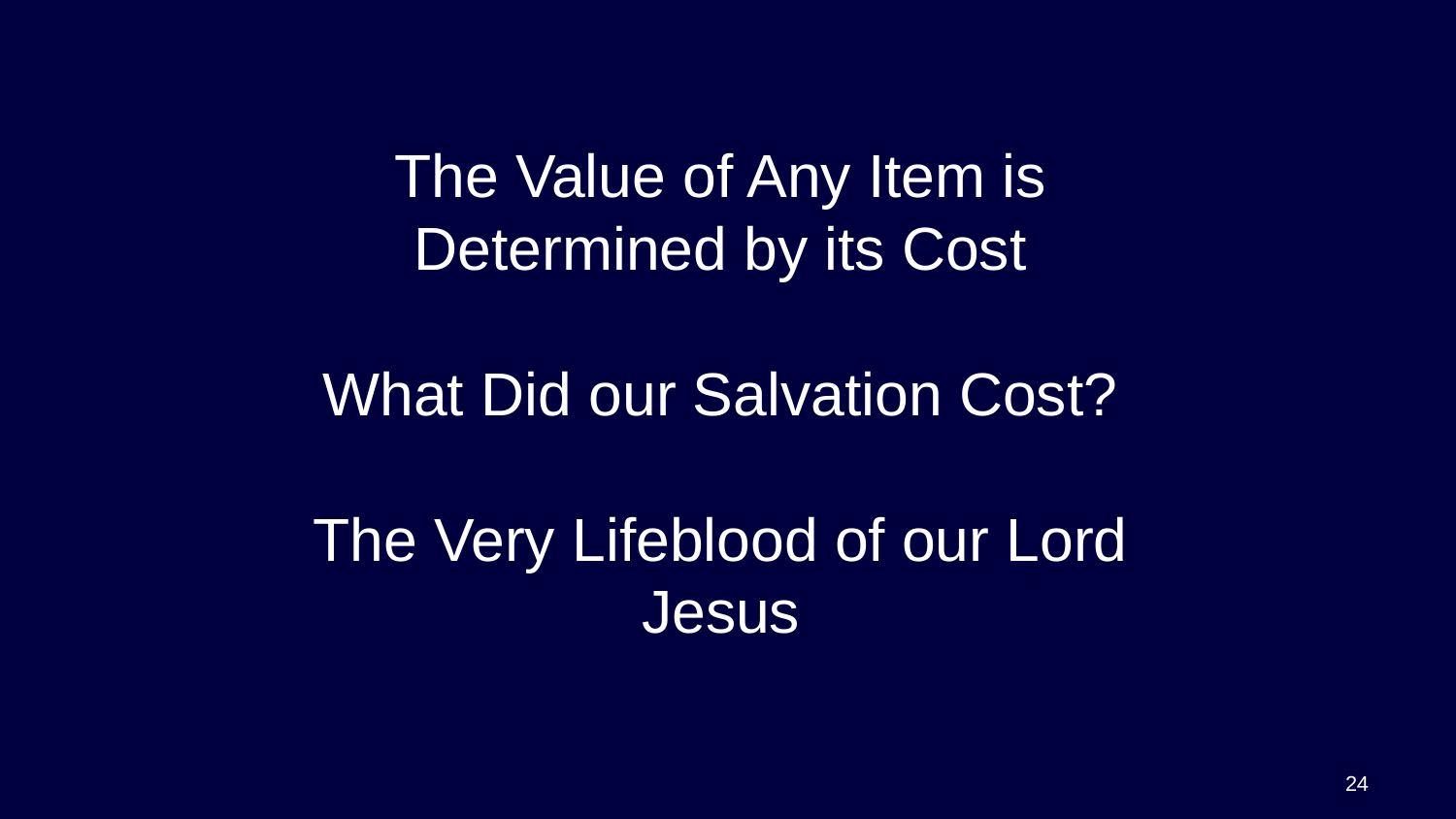

# The Value of Any Item is Determined by its Cost What Did our Salvation Cost? The Very Lifeblood of our Lord Jesus
24